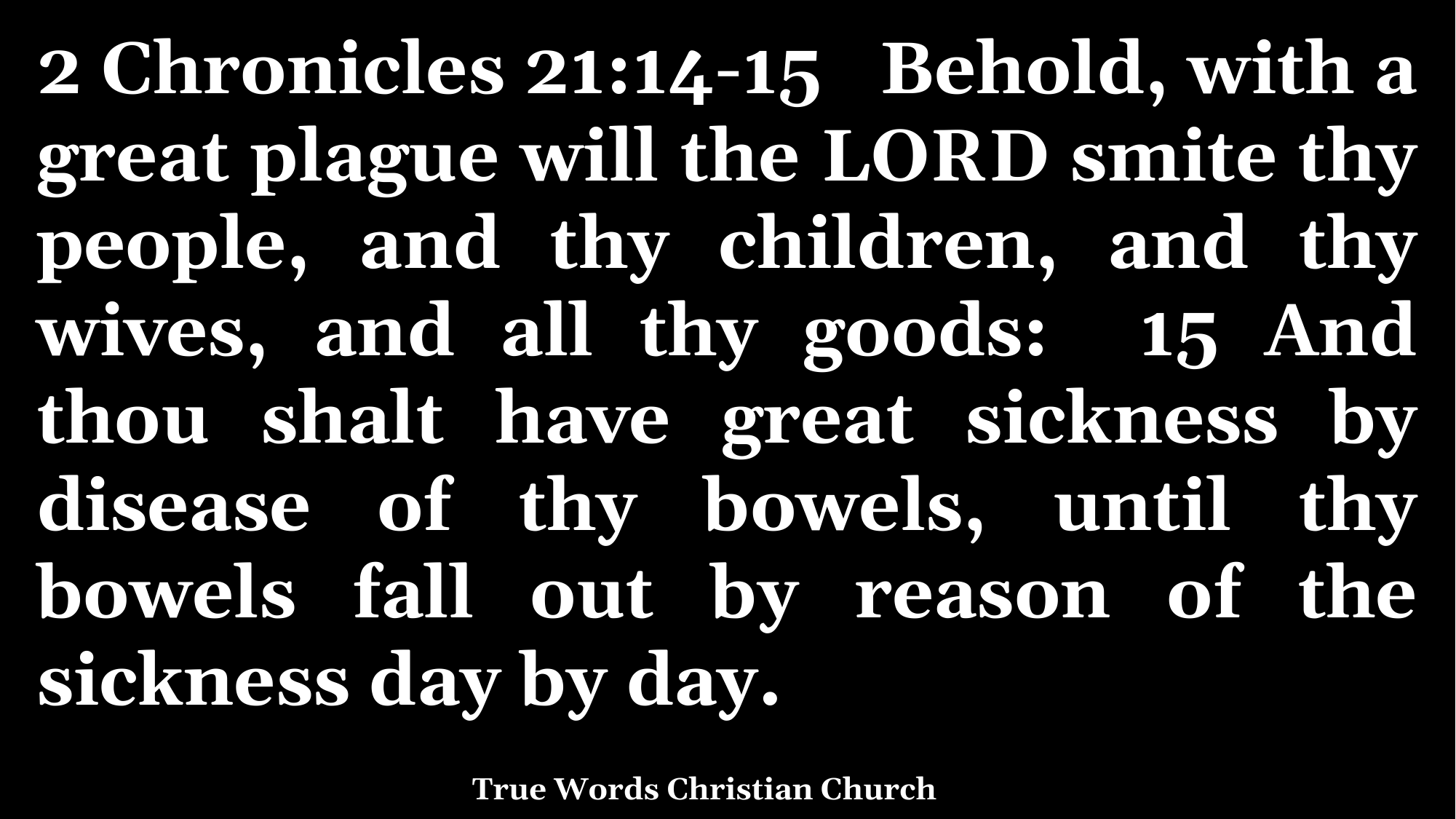

2 Chronicles 21:14-15   Behold, with a great plague will the LORD smite thy people, and thy children, and thy wives, and all thy goods:  15 And thou shalt have great sickness by disease of thy bowels, until thy bowels fall out by reason of the sickness day by day.
True Words Christian Church